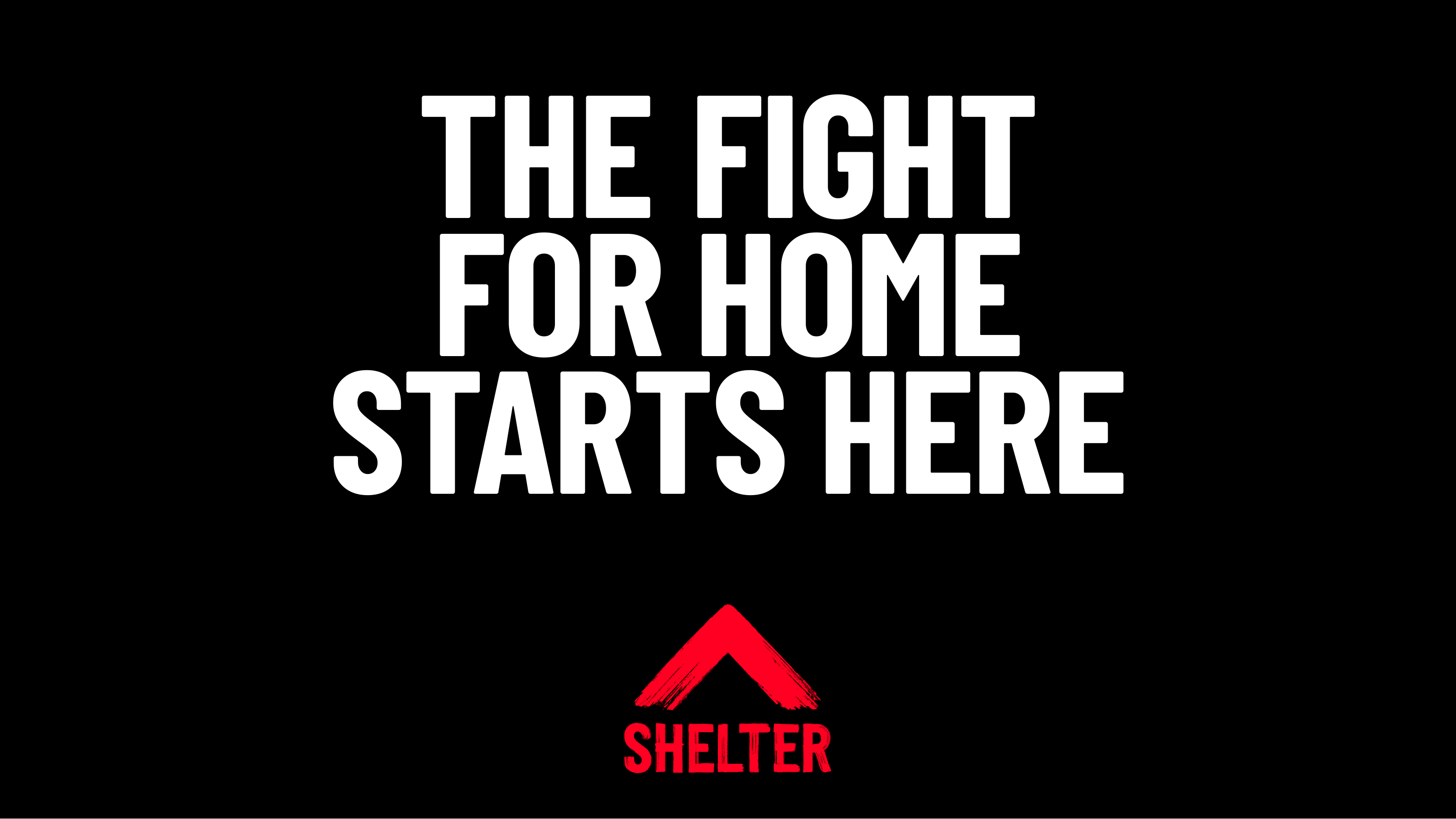

# THE FIGHT FOR HOME STARTS HERE